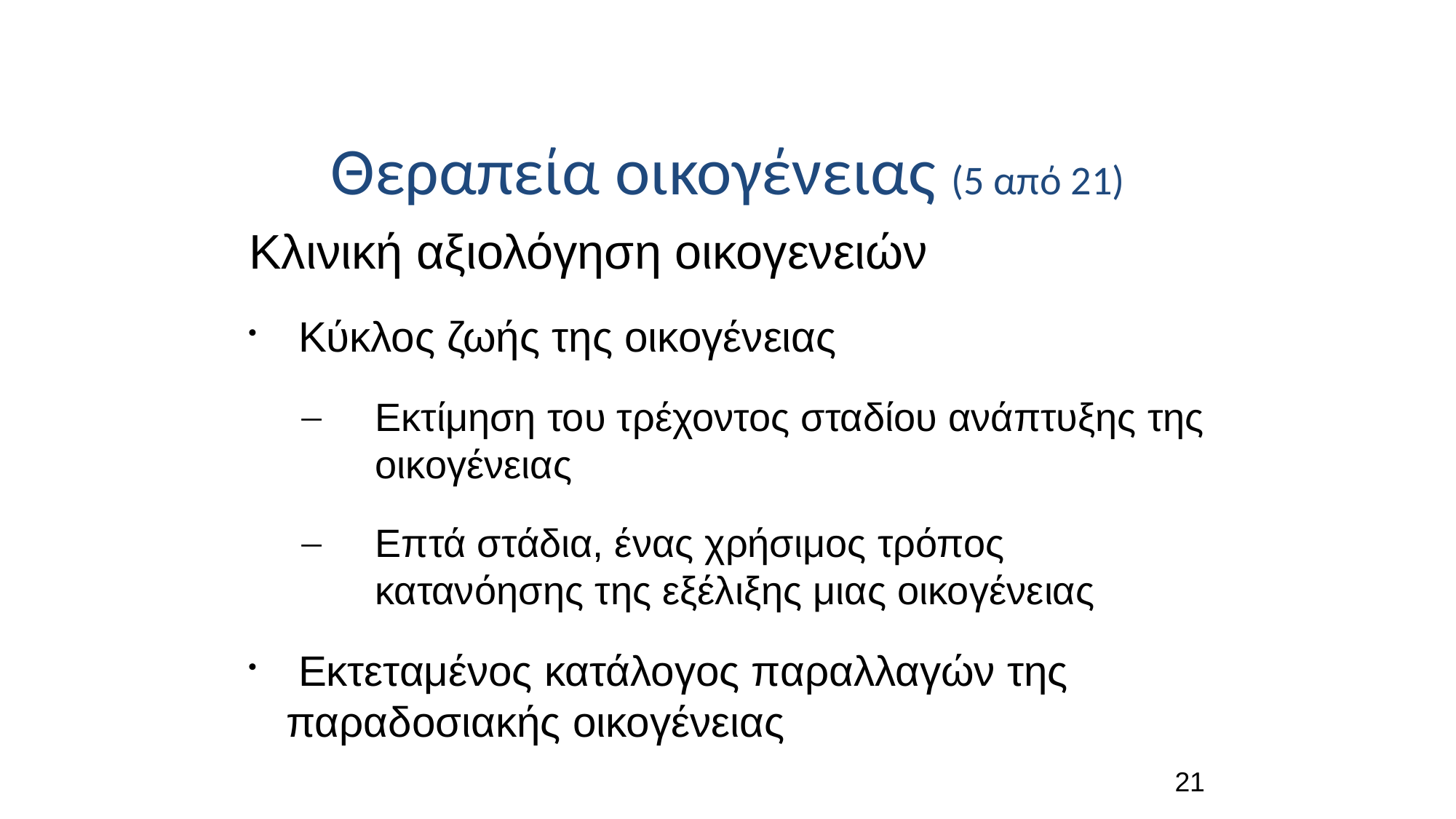

Θεραπεία οικογένειας (5 από 21)
Κλινική αξιολόγηση οικογενειών
 Κύκλος ζωής της οικογένειας
Εκτίμηση του τρέχοντος σταδίου ανάπτυξης της οικογένειας
Επτά στάδια, ένας χρήσιμος τρόπος κατανόησης της εξέλιξης μιας οικογένειας
 Eκτεταμένος κατάλογος παραλλαγών της παραδοσιακής οικογένειας

21